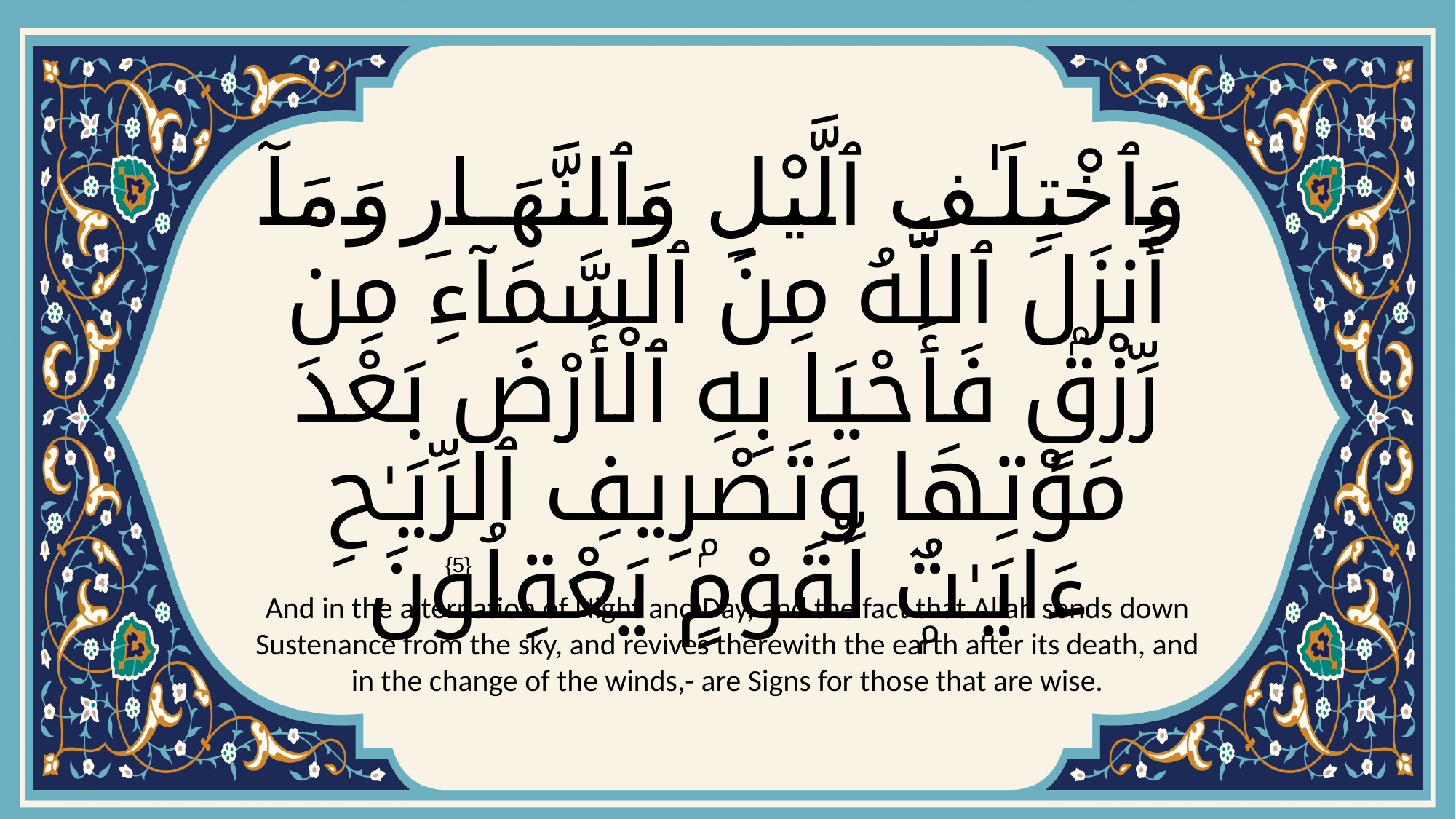

# وَٱخْتِلَـٰفِ ٱلَّيْلِ وَٱلنَّهَارِ وَمَآ أَنزَلَ ٱللَّهُ مِنَ ٱلسَّمَآءِ مِن رِّزْقٍۢ فَأَحْيَا بِهِ ٱلْأَرْضَ بَعْدَ مَوْتِهَا وَتَصْرِيفِ ٱلرِّيَـٰحِ ءَايَـٰتٌۭ لِّقَوْمٍۢ يَعْقِلُونَ
{5}
And in the alternation of Night and Day, and the fact that Allah sends down Sustenance from the sky, and revives therewith the earth after its death, and in the change of the winds,- are Signs for those that are wise.